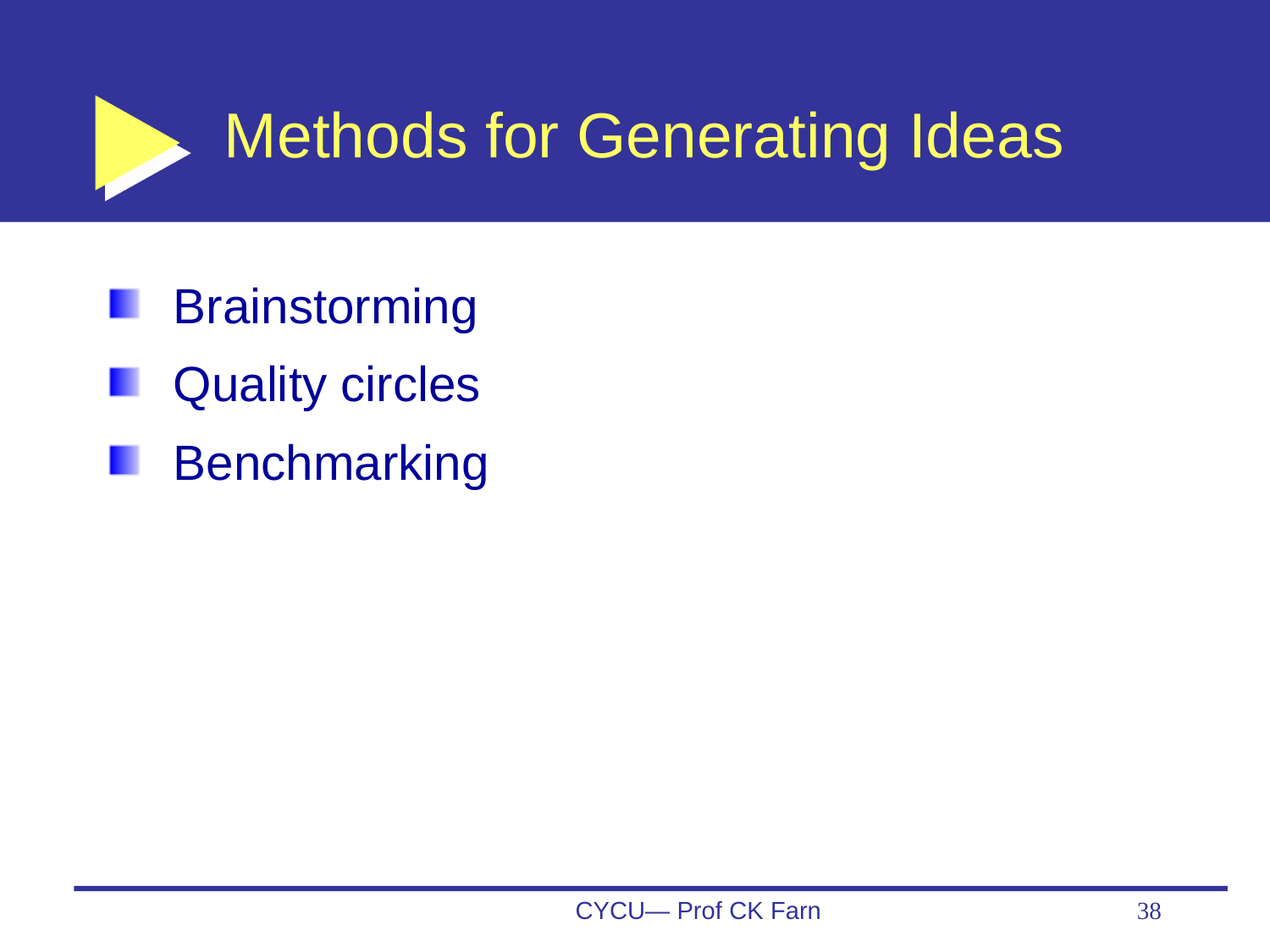

# Methods for Generating Ideas
Brainstorming
Quality circles
Benchmarking
CYCU— Prof CK Farn
38